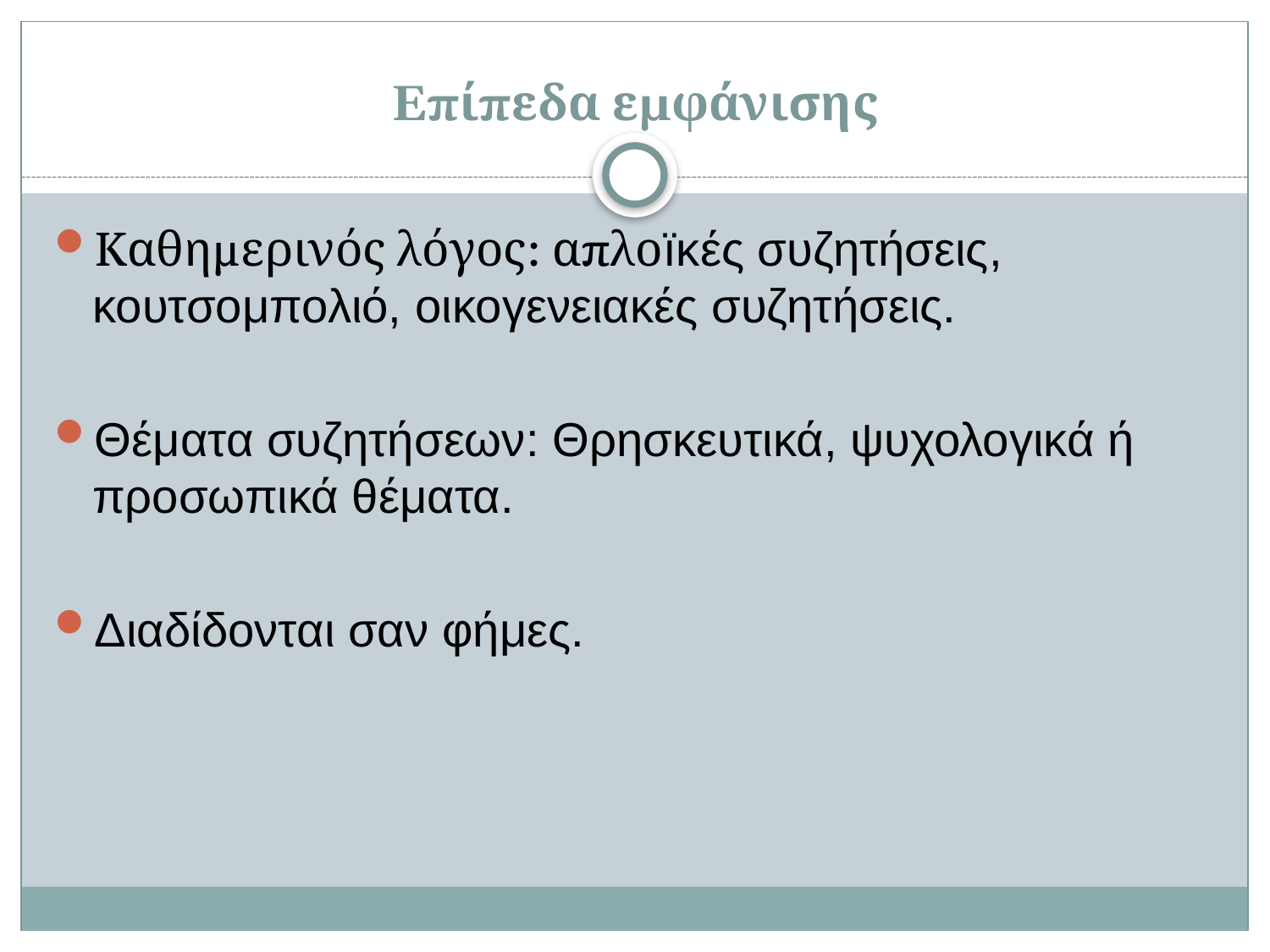

# Επίπεδα εμφάνισης
Καθημερινός λόγος: απλοïκές συζητήσεις, κουτσομπολιό, οικογενειακές συζητήσεις.

Θέματα συζητήσεων: Θρησκευτικά, ψυχολογικά ή προσωπικά θέματα.

Διαδίδονται σαν φήμες.